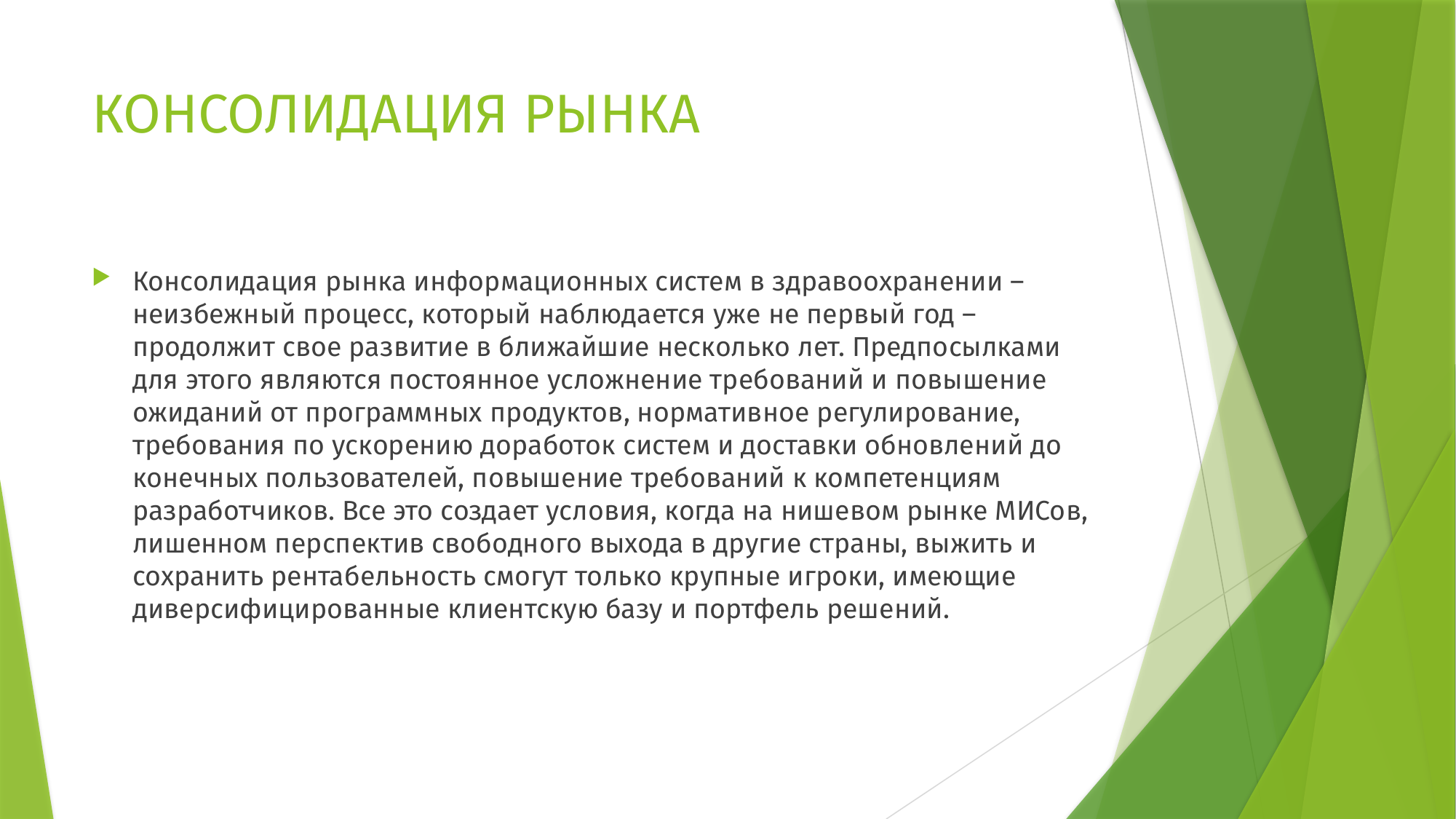

# КОНСОЛИДАЦИЯ РЫНКА
Консолидация рынка информационных систем в здравоохранении – неизбежный процесс, который наблюдается уже не первый год – продолжит свое развитие в ближайшие несколько лет. Предпосылками для этого являются постоянное усложнение требований и повышение ожиданий от программных продуктов, нормативное регулирование, требования по ускорению доработок систем и доставки обновлений до конечных пользователей, повышение требований к компетенциям разработчиков. Все это создает условия, когда на нишевом рынке МИСов, лишенном перспектив свободного выхода в другие страны, выжить и сохранить рентабельность смогут только крупные игроки, имеющие диверсифицированные клиентскую базу и портфель решений.